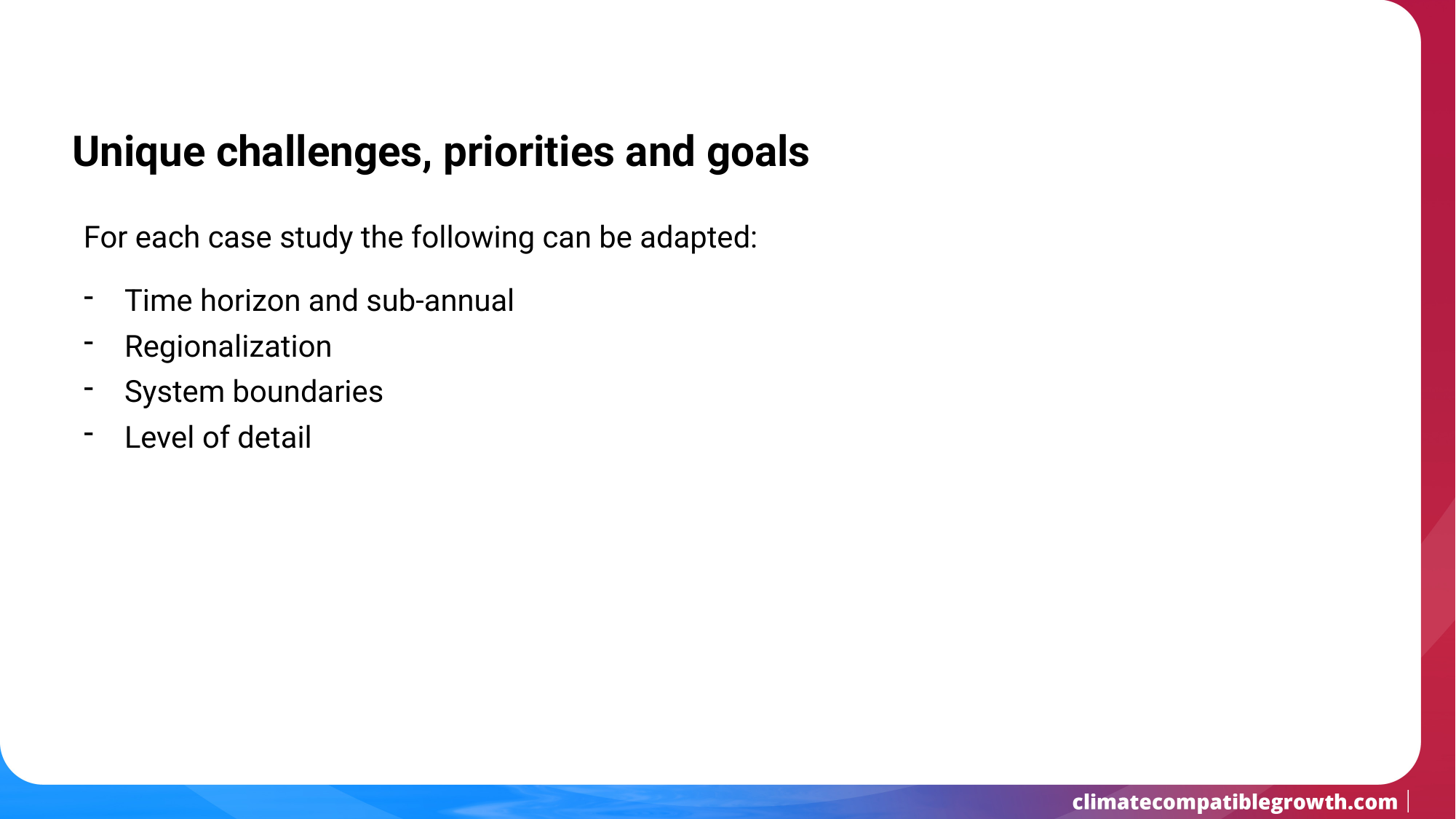

Unique challenges, priorities and goals

For each case study the following can be adapted:
Time horizon and sub-annual
Regionalization
System boundaries
Level of detail